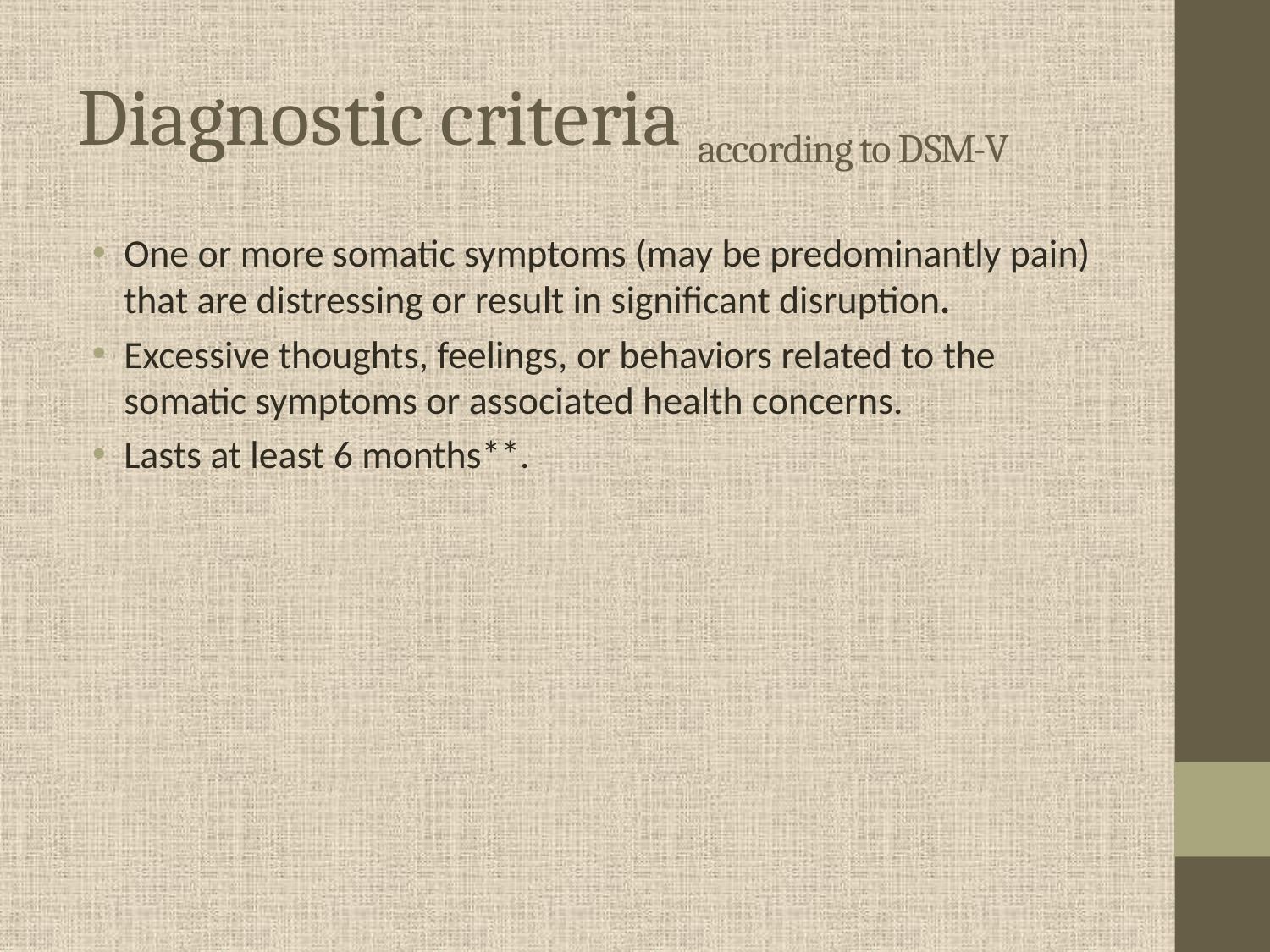

# Diagnostic criteria according to DSM-V
One or more somatic symptoms (may be predominantly pain) that are distressing or result in significant disruption.
Excessive thoughts, feelings, or behaviors related to the somatic symptoms or associated health concerns.
Lasts at least 6 months**.